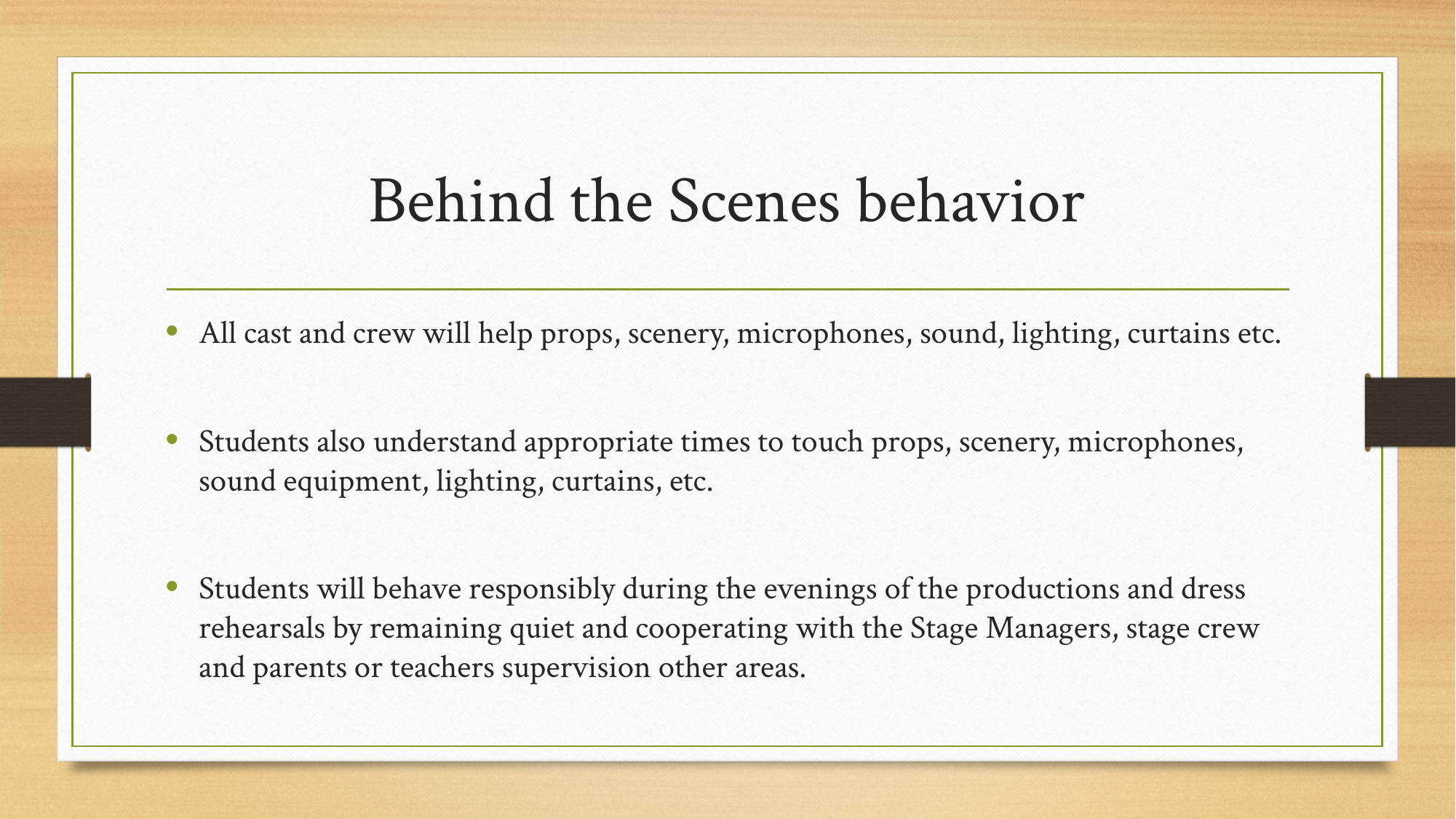

# Behind the Scenes behavior
All cast and crew will help props, scenery, microphones, sound, lighting, curtains etc.

Students also understand appropriate times to touch props, scenery, microphones, sound equipment, lighting, curtains, etc.

Students will behave responsibly during the evenings of the productions and dress rehearsals by remaining quiet and cooperating with the Stage Managers, stage crew and parents or teachers supervision other areas.